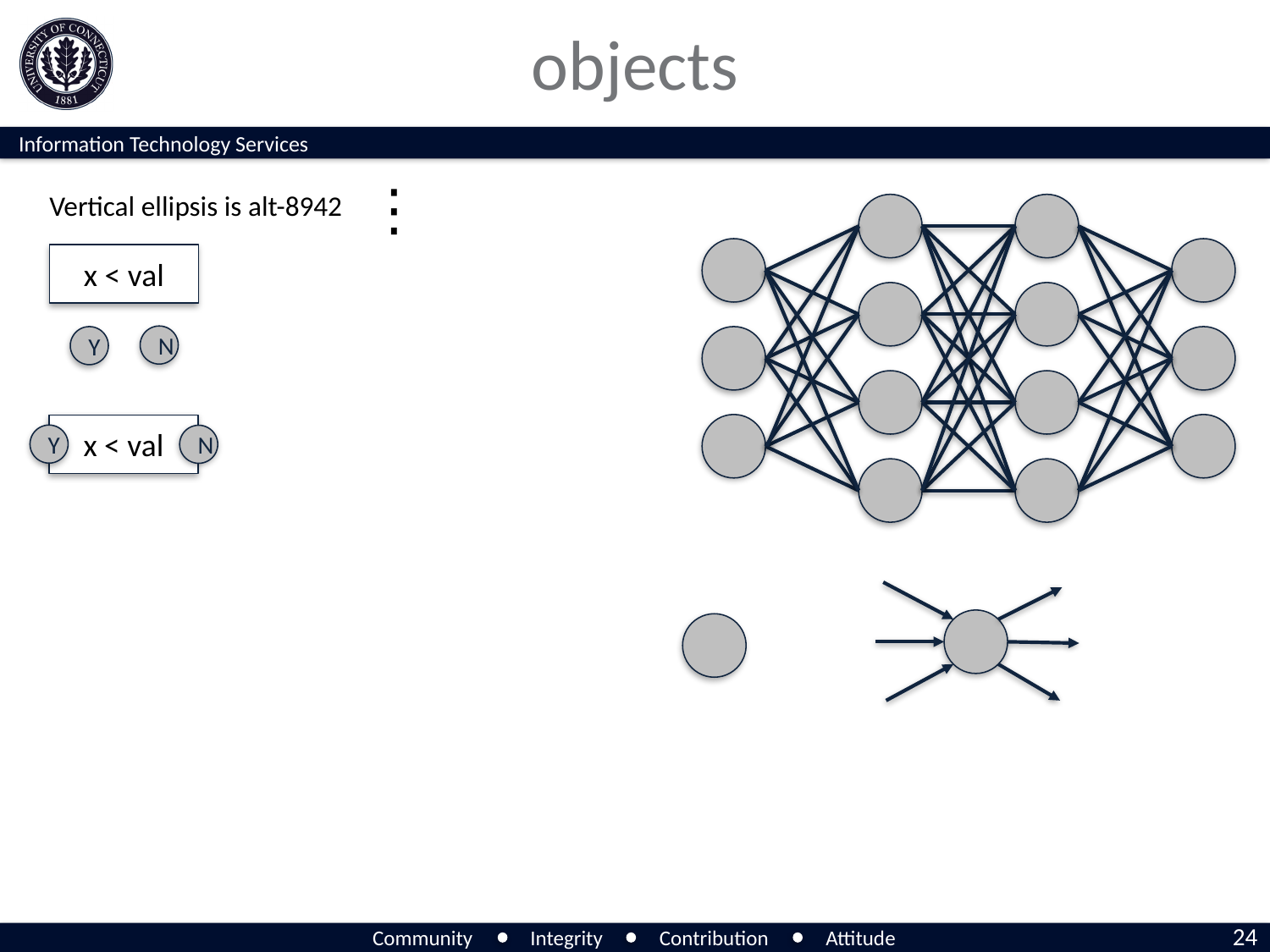

# objects
⋮
Vertical ellipsis is alt-8942

x < val
N
Y
x < val
Y
N